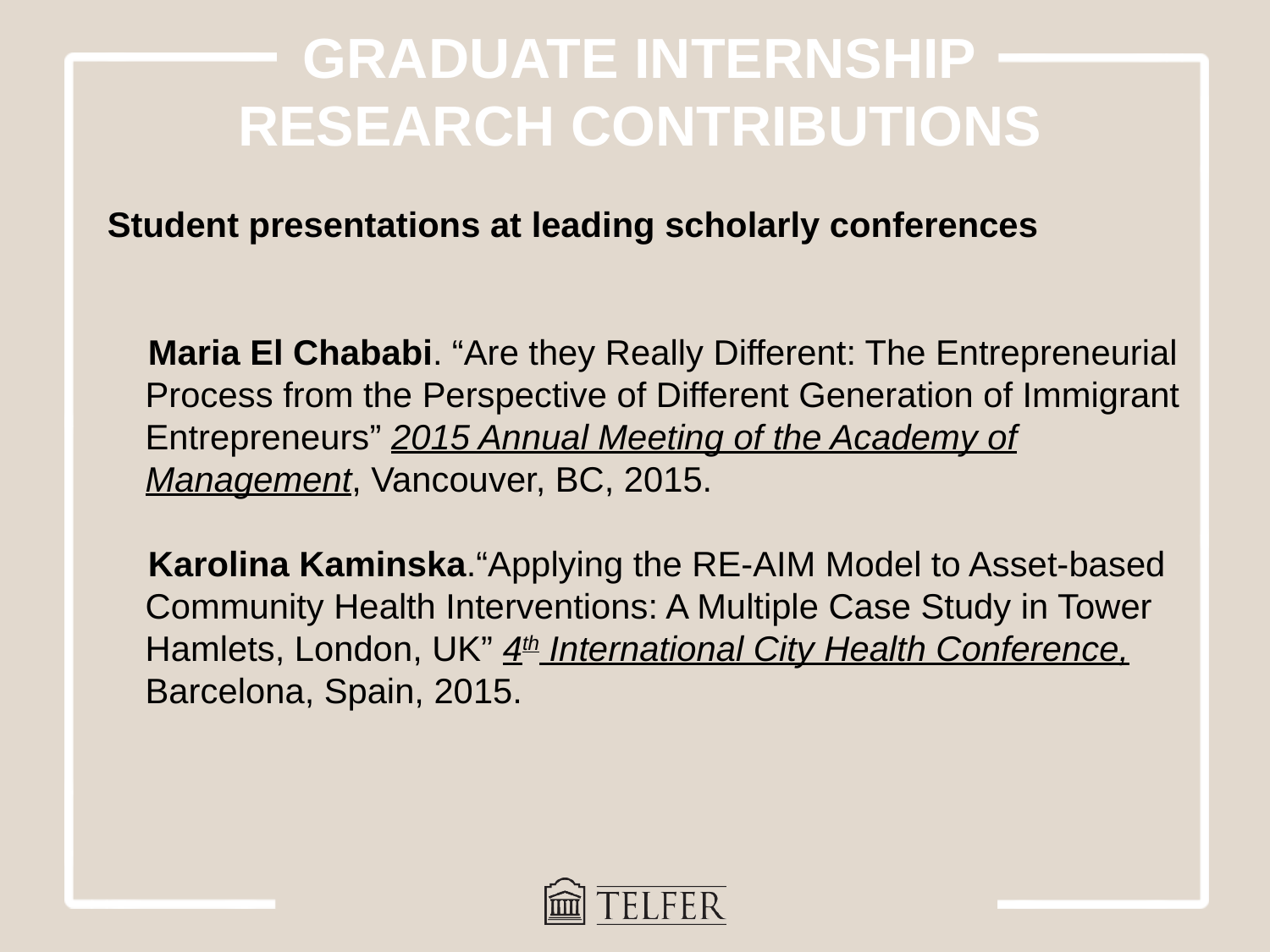

GRADUATE INTERNSHIP
RESEARCH CONTRIBUTIONS
 Student presentations at leading scholarly conferences

Maria El Chababi. “Are they Really Different: The Entrepreneurial Process from the Perspective of Different Generation of Immigrant Entrepreneurs” 2015 Annual Meeting of the Academy of Management, Vancouver, BC, 2015.

Karolina Kaminska.“Applying the RE-AIM Model to Asset-based Community Health Interventions: A Multiple Case Study in Tower Hamlets, London, UK” 4th International City Health Conference, Barcelona, Spain, 2015.